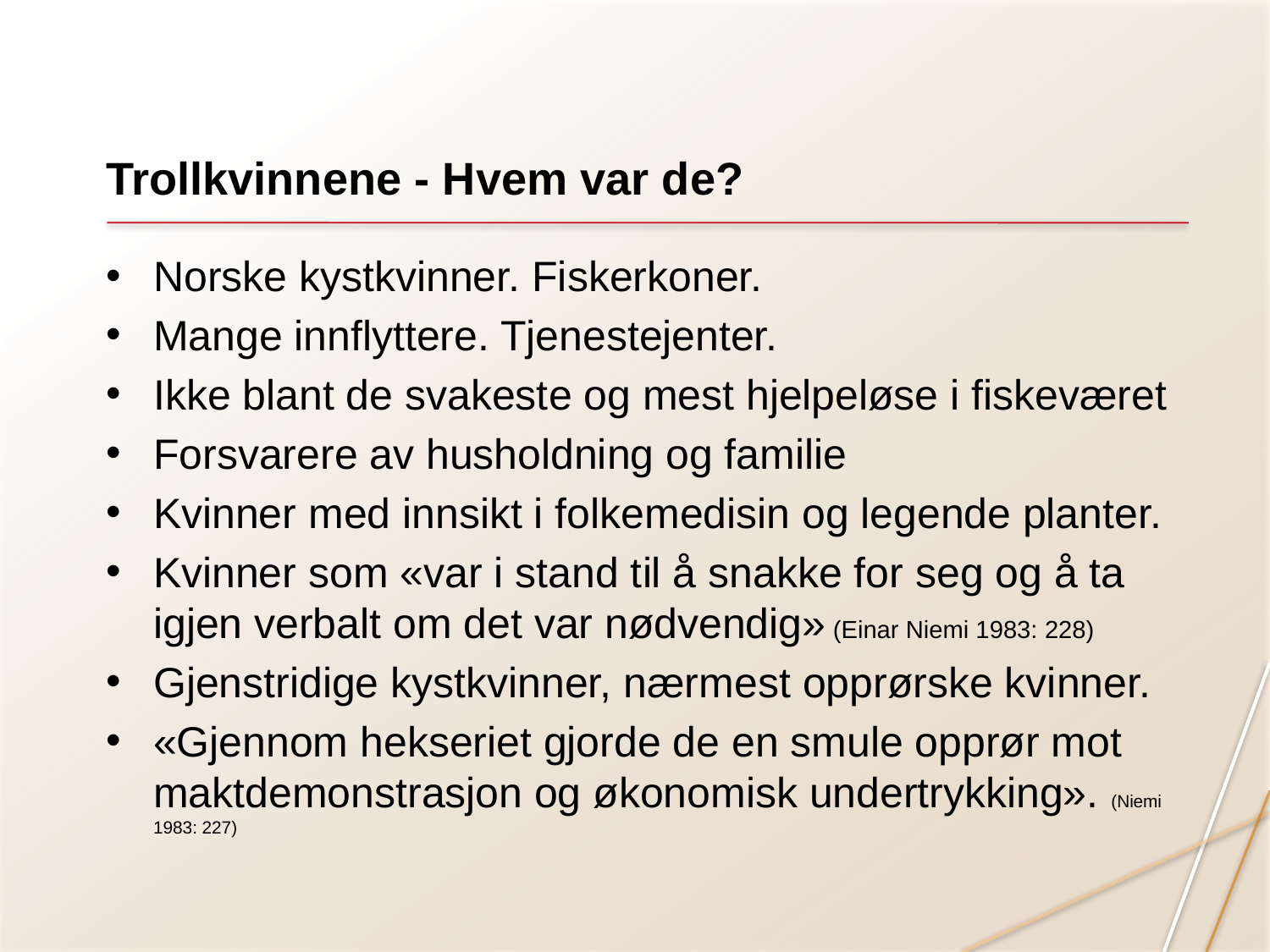

# Trollkvinnene - Hvem var de?
Norske kystkvinner. Fiskerkoner.
Mange innflyttere. Tjenestejenter.
Ikke blant de svakeste og mest hjelpeløse i fiskeværet
Forsvarere av husholdning og familie
Kvinner med innsikt i folkemedisin og legende planter.
Kvinner som «var i stand til å snakke for seg og å ta igjen verbalt om det var nødvendig» (Einar Niemi 1983: 228)
Gjenstridige kystkvinner, nærmest opprørske kvinner.
«Gjennom hekseriet gjorde de en smule opprør mot maktdemonstrasjon og økonomisk undertrykking». (Niemi 1983: 227)